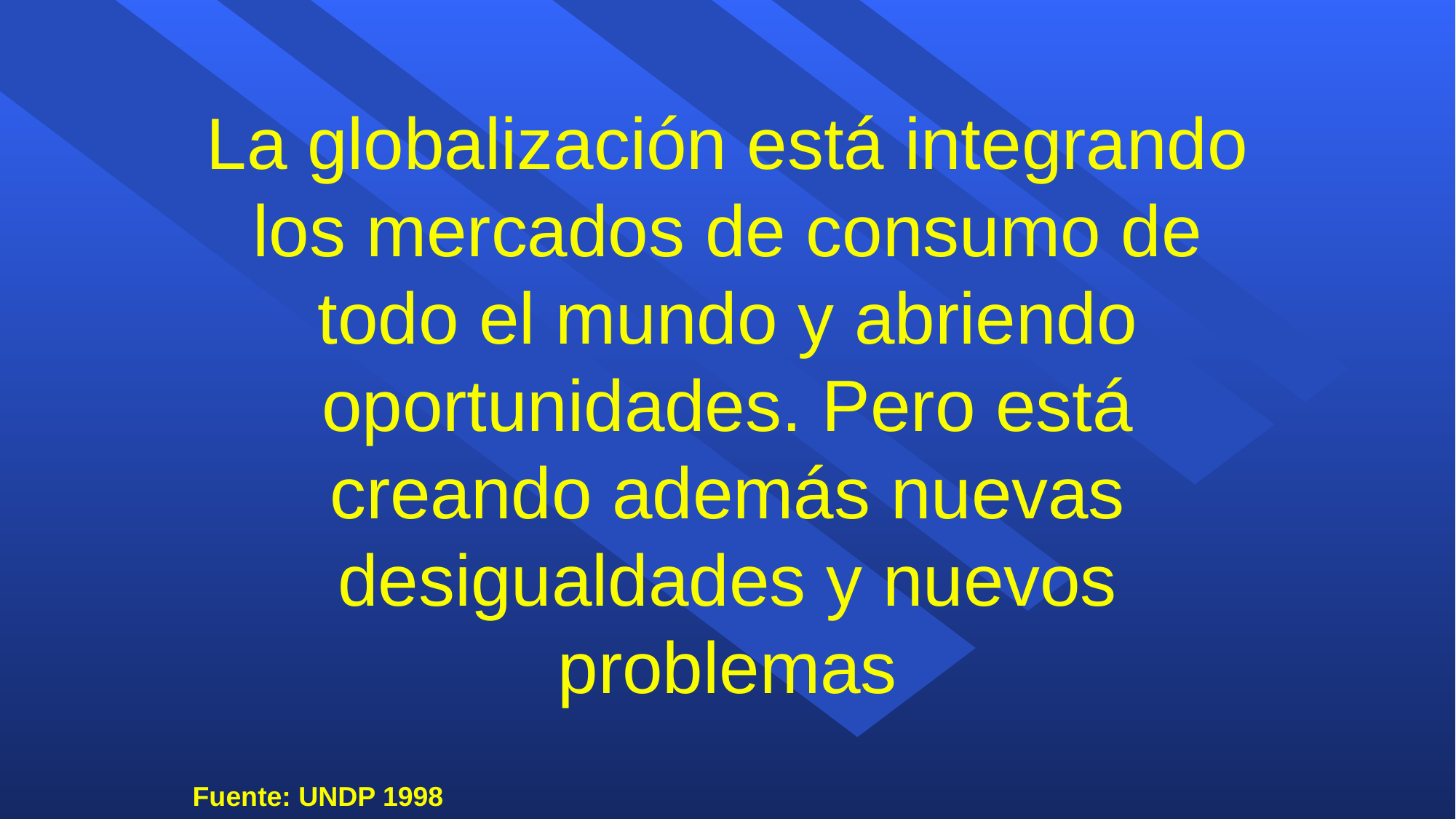

La globalización está integrando los mercados de consumo de todo el mundo y abriendo oportunidades. Pero está creando además nuevas desigualdades y nuevos problemas
Fuente: UNDP 1998